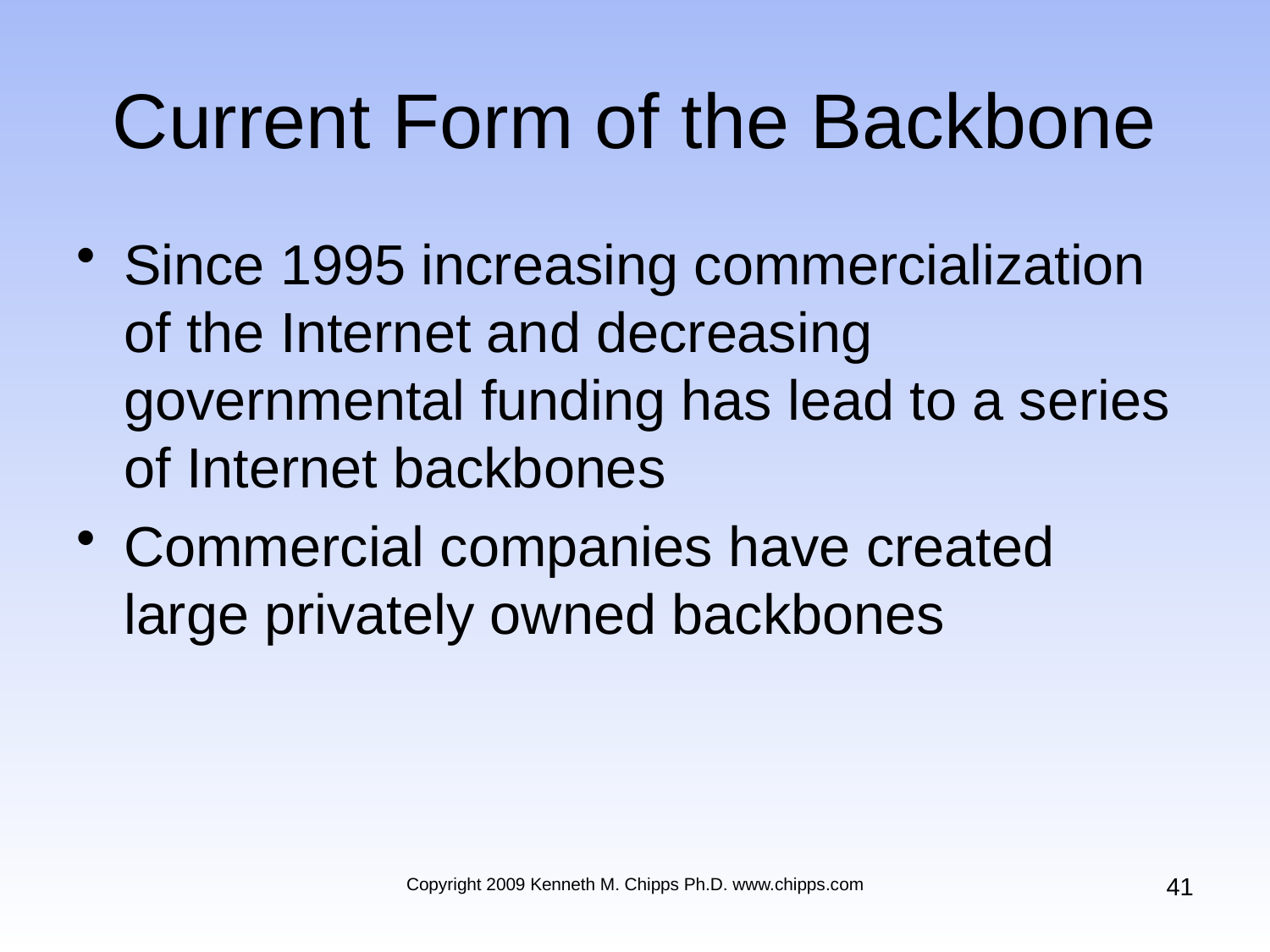

# Current Form of the Backbone
Since 1995 increasing commercialization of the Internet and decreasing governmental funding has lead to a series of Internet backbones
Commercial companies have created large privately owned backbones
41
Copyright 2009 Kenneth M. Chipps Ph.D. www.chipps.com